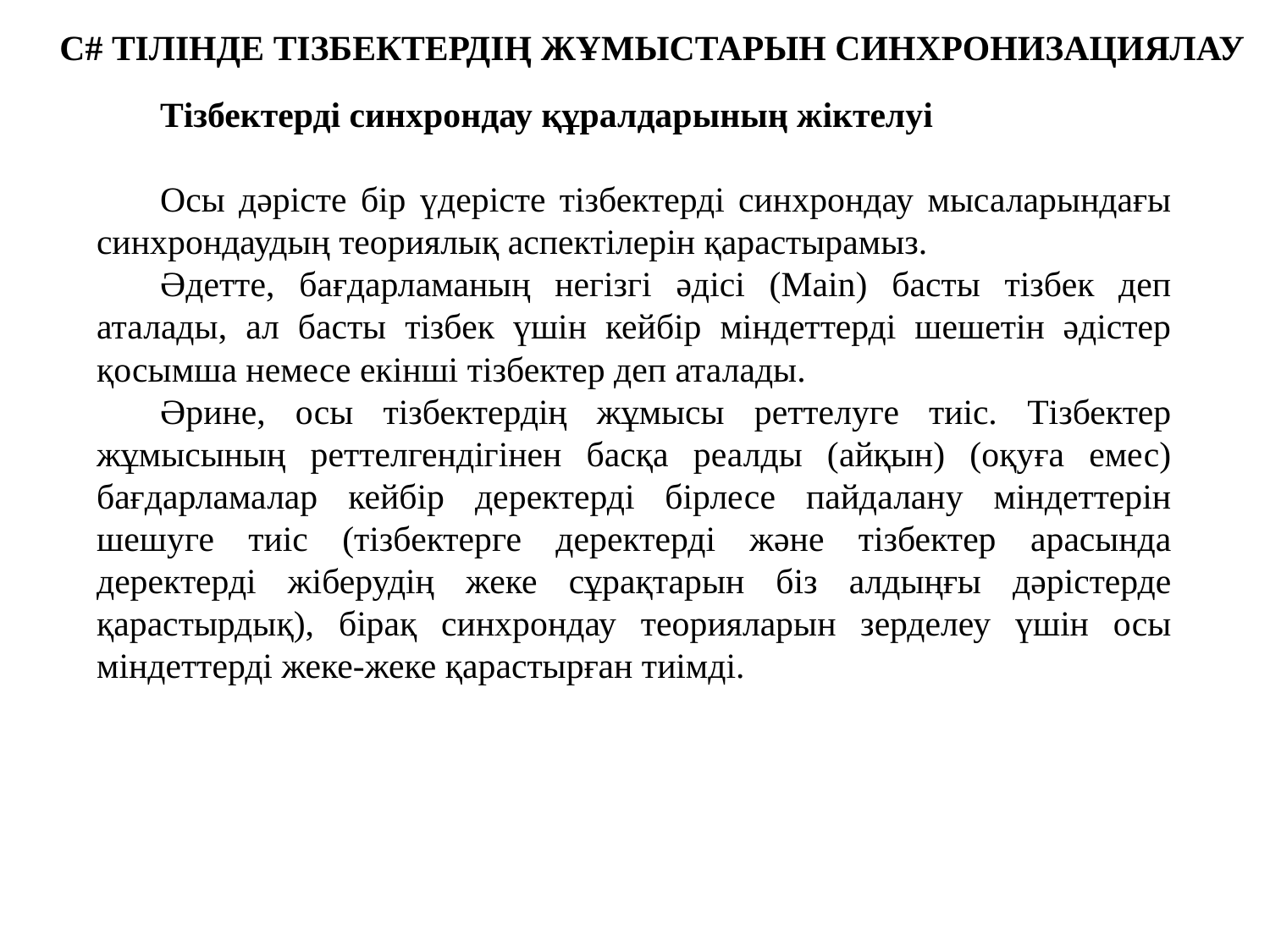

C# ТІЛІНДЕ ТІЗБЕКТЕРДІҢ ЖҰМЫСТАРЫН СИНХРОНИЗАЦИЯЛАУ
Тізбектерді синхрондау құралдарының жіктелуі

Осы дәрісте бір үдерісте тізбектерді синхрондау мысаларындағы синхрондаудың теориялық аспектілерін қарастырамыз.
Әдетте, бағдарламаның негізгі әдісі (Main) басты тізбек деп аталады, ал басты тізбек үшін кейбір міндеттерді шешетін әдістер қосымша немесе екінші тізбектер деп аталады.
Әрине, осы тізбектердің жұмысы реттелуге тиіс. Тізбектер жұмысының реттелгендігінен басқа реалды (айқын) (оқуға емес) бағдарламалар кейбір деректерді бірлесе пайдалану міндеттерін шешуге тиіс (тізбектерге деректерді және тізбектер арасында деректерді жіберудің жеке сұрақтарын біз алдыңғы дәрістерде қарастырдық), бірақ синхрондау теорияларын зерделеу үшін осы міндеттерді жеке-жеке қарастырған тиімді.